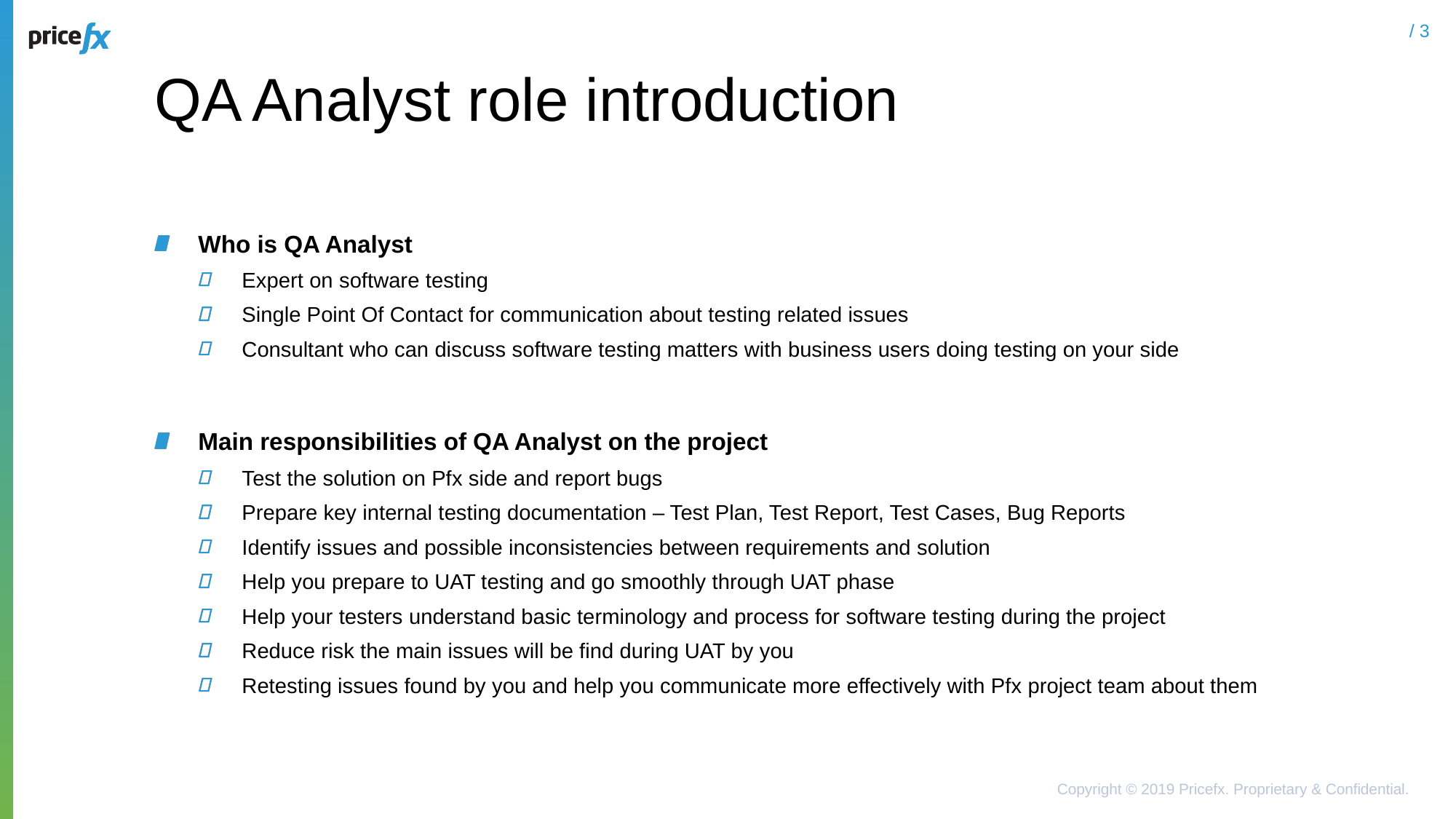

# QA Analyst role introduction
Who is QA Analyst
Expert on software testing
Single Point Of Contact for communication about testing related issues
Consultant who can discuss software testing matters with business users doing testing on your side

Main responsibilities of QA Analyst on the project
Test the solution on Pfx side and report bugs
Prepare key internal testing documentation – Test Plan, Test Report, Test Cases, Bug Reports
Identify issues and possible inconsistencies between requirements and solution
Help you prepare to UAT testing and go smoothly through UAT phase
Help your testers understand basic terminology and process for software testing during the project
Reduce risk the main issues will be find during UAT by you
Retesting issues found by you and help you communicate more effectively with Pfx project team about them